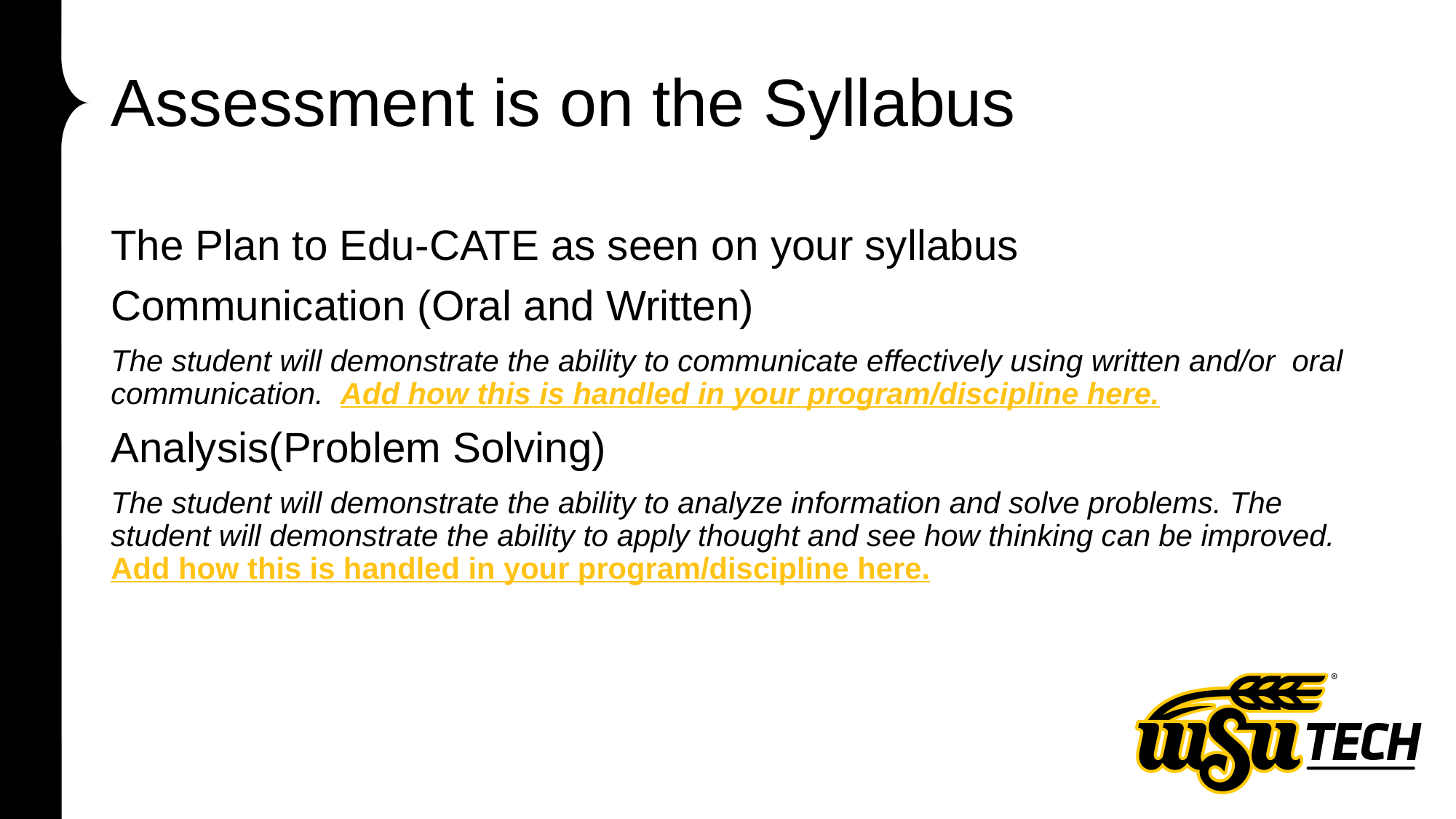

# Assessment is on the Syllabus
The Plan to Edu-CATE as seen on your syllabus
Communication (Oral and Written)
The student will demonstrate the ability to communicate effectively using written and/or  oral communication.  Add how this is handled in your program/discipline here.
Analysis(Problem Solving)
The student will demonstrate the ability to analyze information and solve problems. The student will demonstrate the ability to apply thought and see how thinking can be improved. Add how this is handled in your program/discipline here.